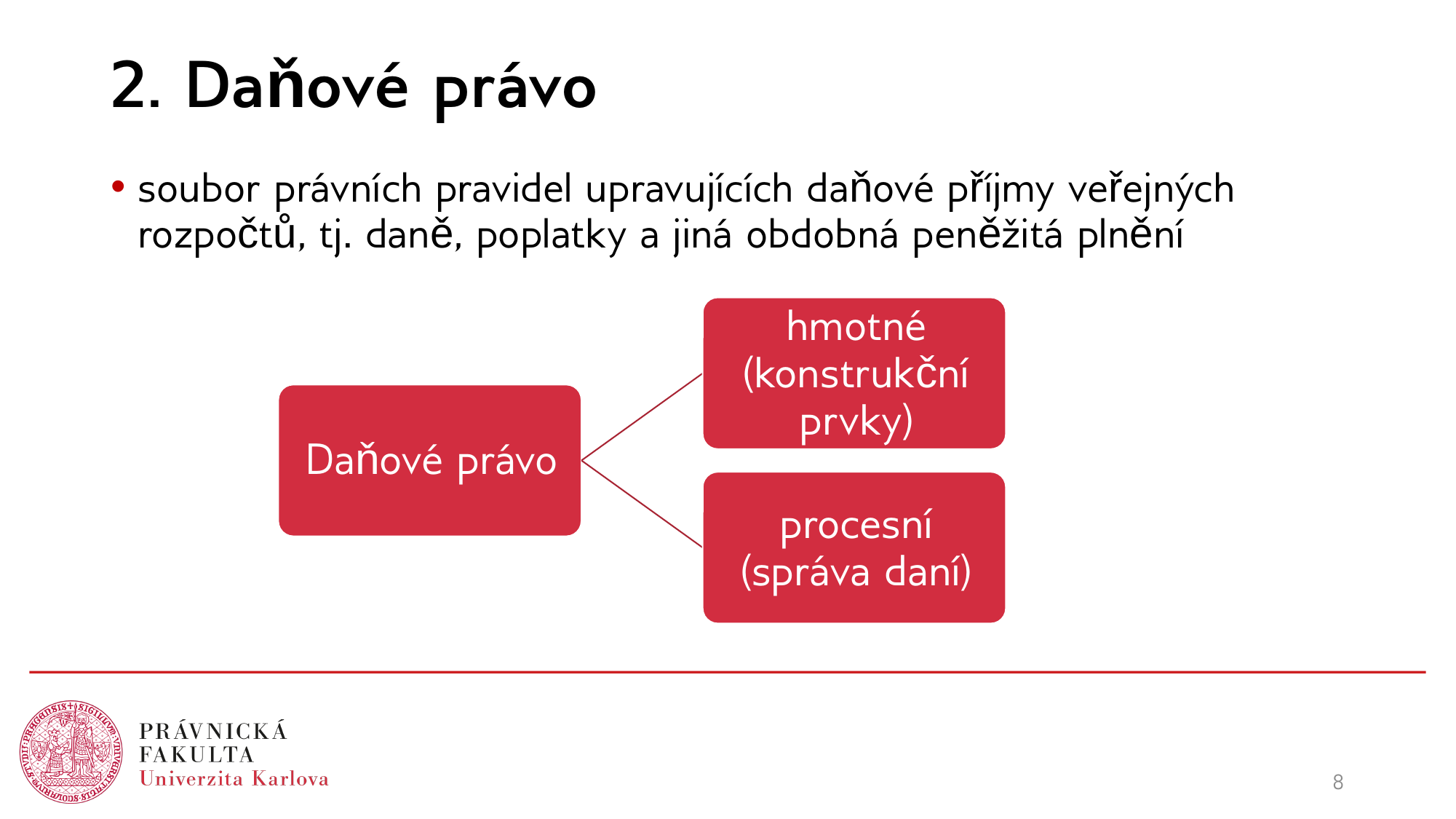

# 2. Daňové právo
soubor právních pravidel upravujících daňové příjmy veřejných rozpočtů, tj. daně, poplatky a jiná obdobná peněžitá plnění
Daňové právo

hmotné (konstrukční prvky)

procesní (správa daní)
8